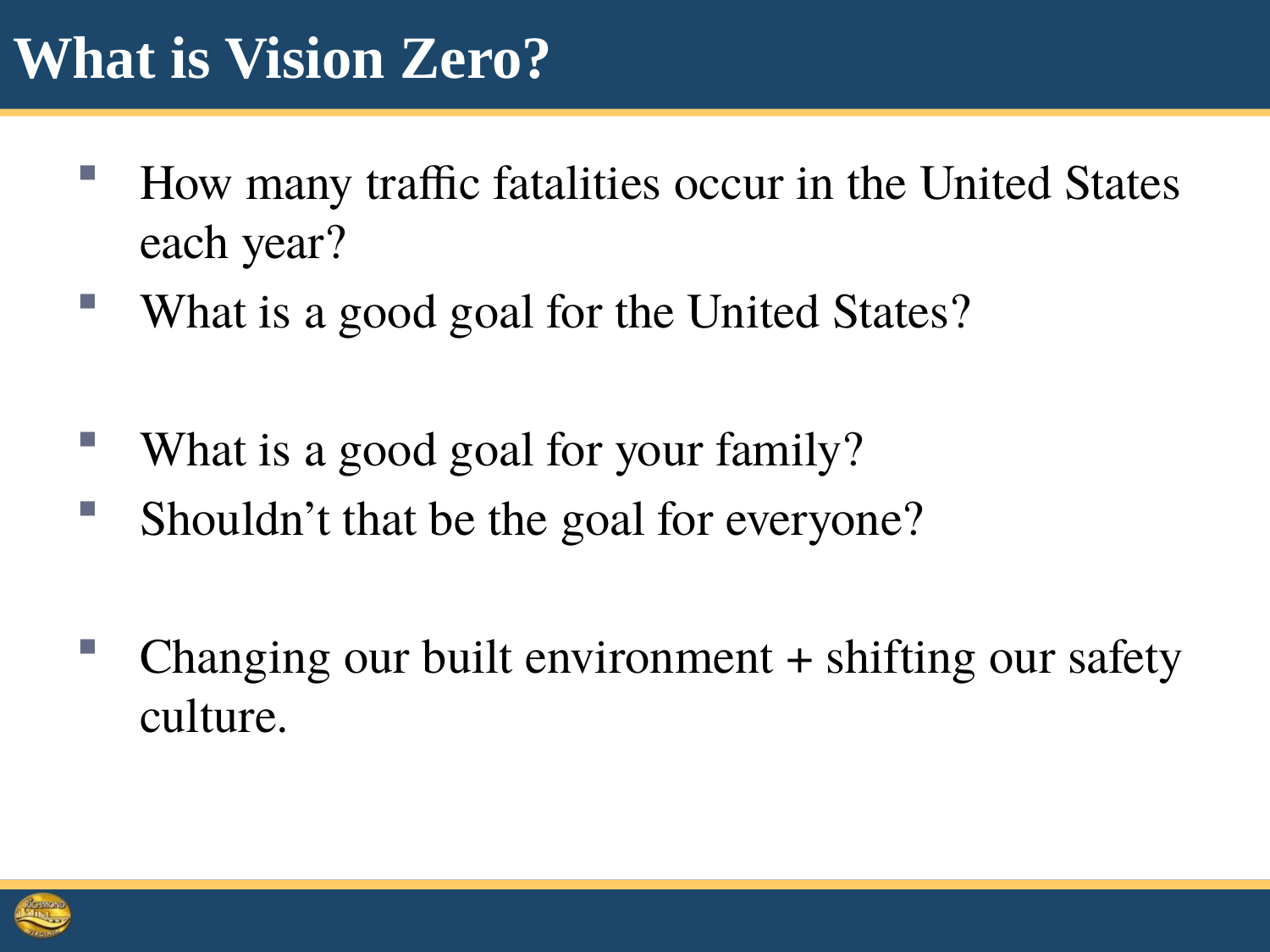

# What is Vision Zero?
How many traffic fatalities occur in the United States each year?
What is a good goal for the United States?

What is a good goal for your family?
Shouldn’t that be the goal for everyone?

Changing our built environment + shifting our safety culture.